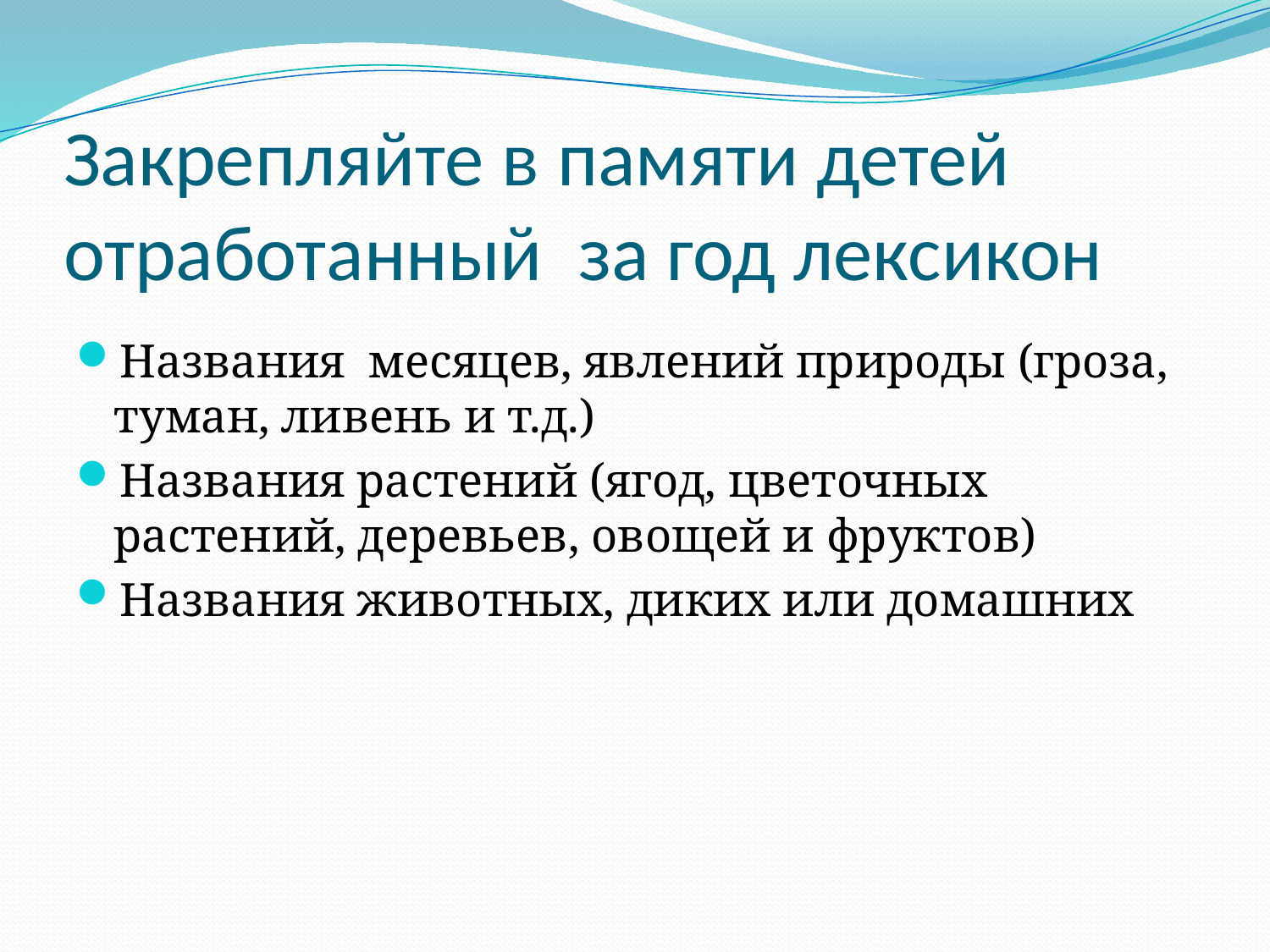

# Закрепляйте в памяти детей отработанный  за год лексикон
Названия  месяцев, явлений природы (гроза, туман, ливень и т.д.)
Названия растений (ягод, цветочных растений, деревьев, овощей и фруктов)
Названия животных, диких или домашних